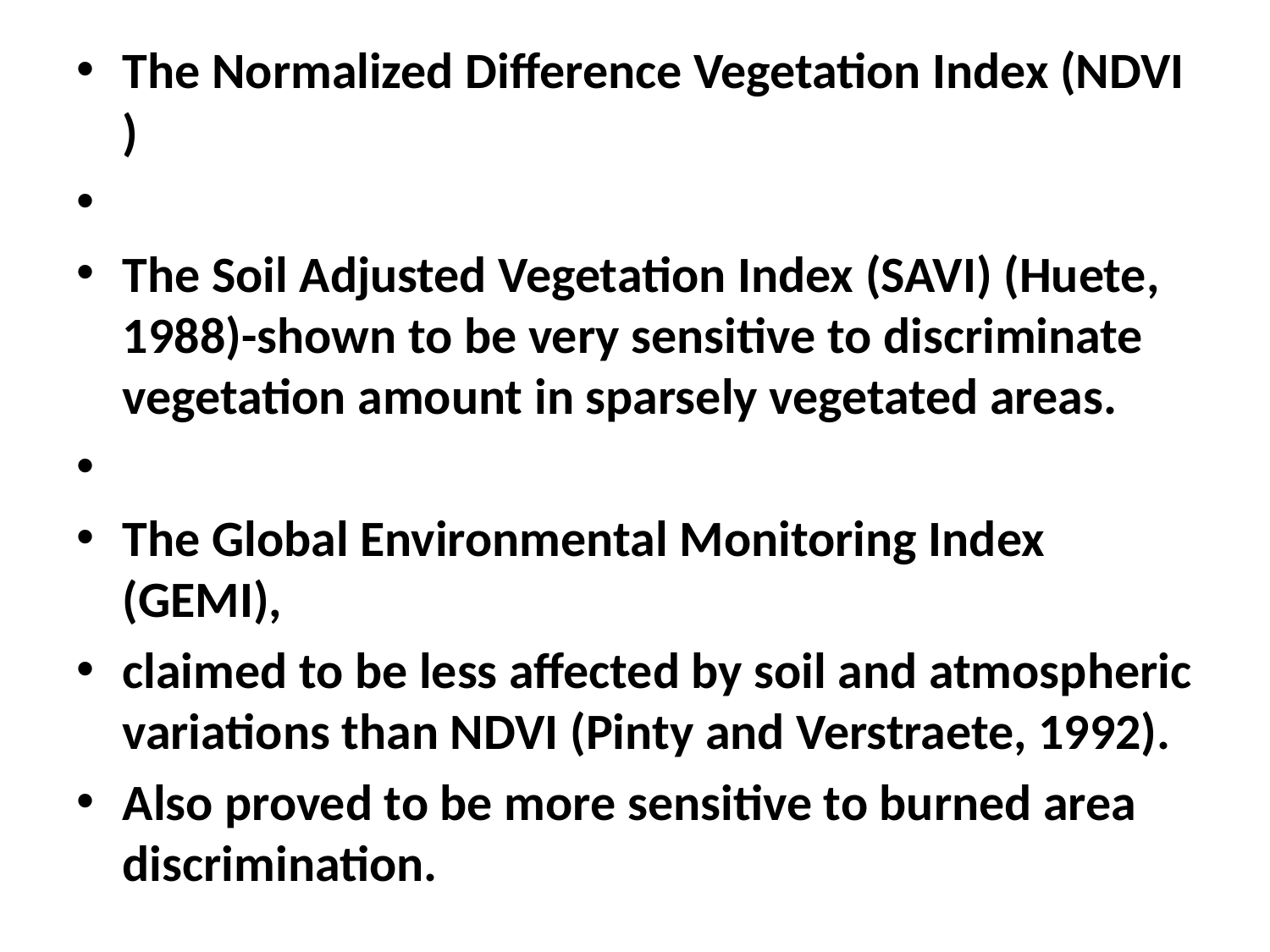

The Normalized Difference Vegetation Index (NDVI )

The Soil Adjusted Vegetation Index (SAVI) (Huete, 1988)-shown to be very sensitive to discriminate vegetation amount in sparsely vegetated areas.

The Global Environmental Monitoring Index (GEMI),
claimed to be less affected by soil and atmospheric variations than NDVI (Pinty and Verstraete, 1992).
Also proved to be more sensitive to burned area discrimination.